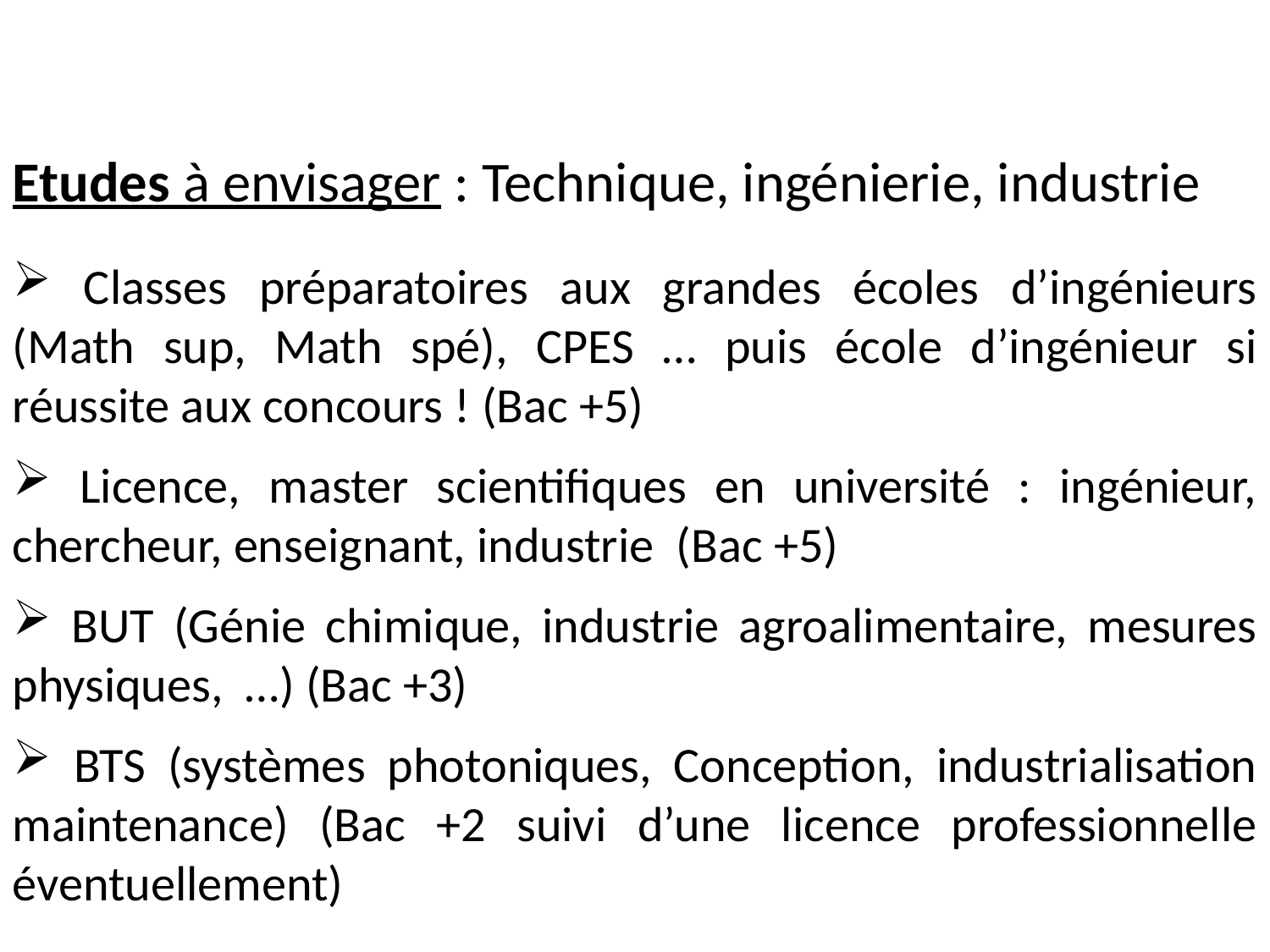

Etudes à envisager : Technique, ingénierie, industrie
 Classes préparatoires aux grandes écoles d’ingénieurs (Math sup, Math spé), CPES … puis école d’ingénieur si réussite aux concours ! (Bac +5)
 Licence, master scientifiques en université : ingénieur, chercheur, enseignant, industrie  (Bac +5)
 BUT (Génie chimique, industrie agroalimentaire, mesures physiques,  …) (Bac +3)
 BTS (systèmes photoniques, Conception, industrialisation maintenance) (Bac +2 suivi d’une licence professionnelle éventuellement)